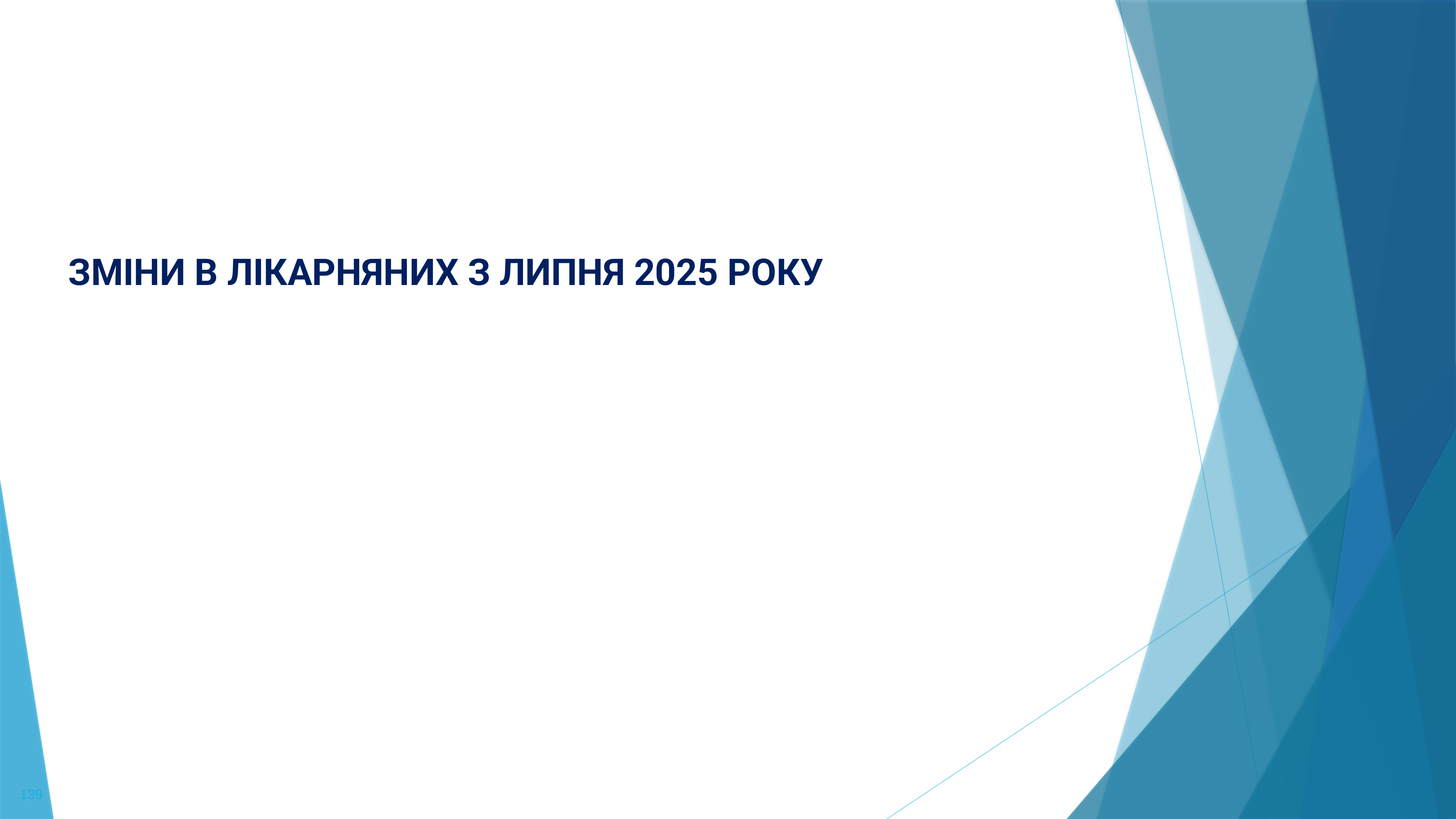

ЗМІНИ В ЛІКАРНЯНИХ З ЛИПНЯ 2025 року

139